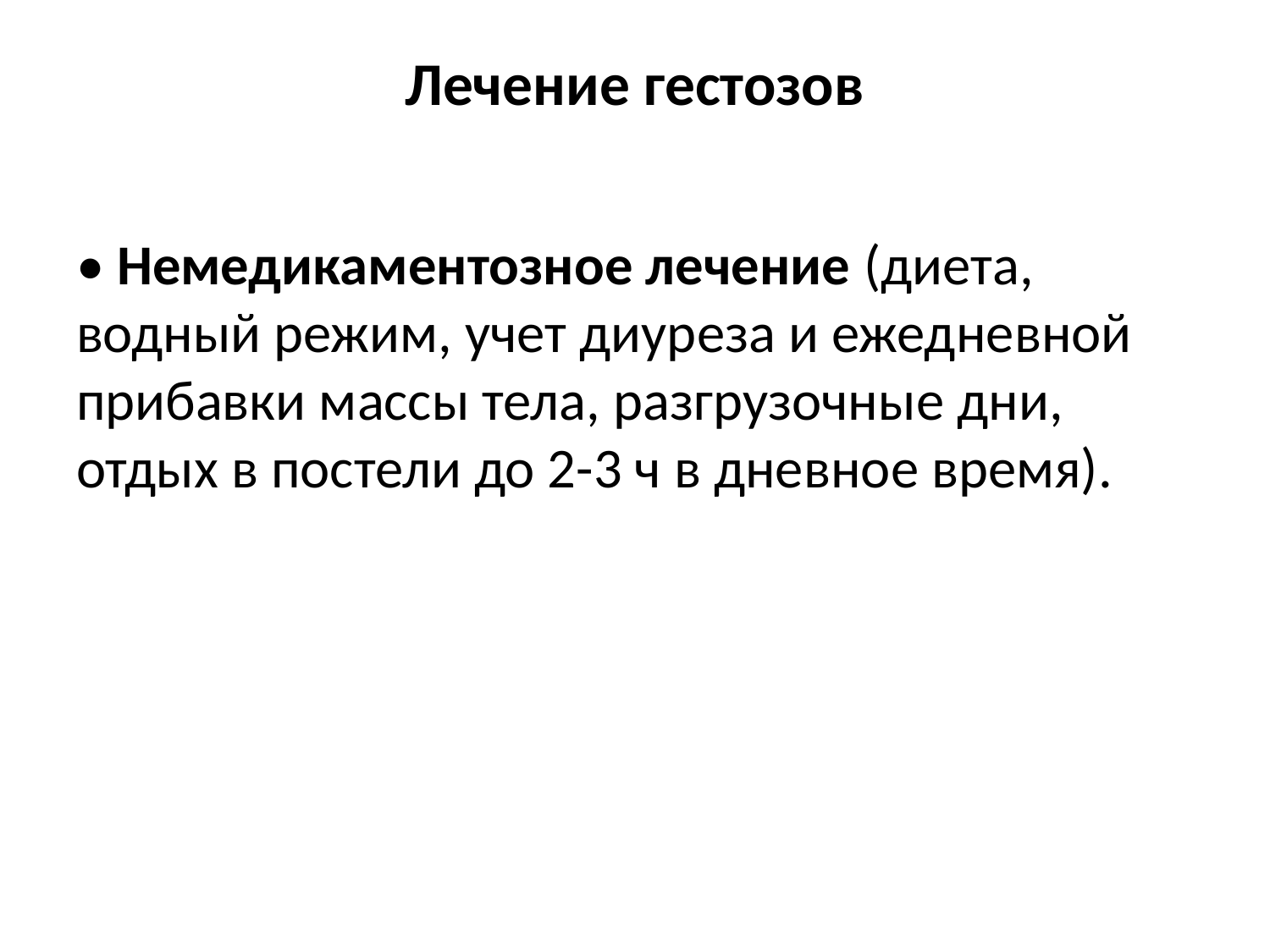

# Лечение гестозов
• Немедикаментозное лечение (диета, водный режим, учет диуреза и ежедневной прибавки массы тела, разгрузочные дни, отдых в постели до 2-3 ч в дневное время).